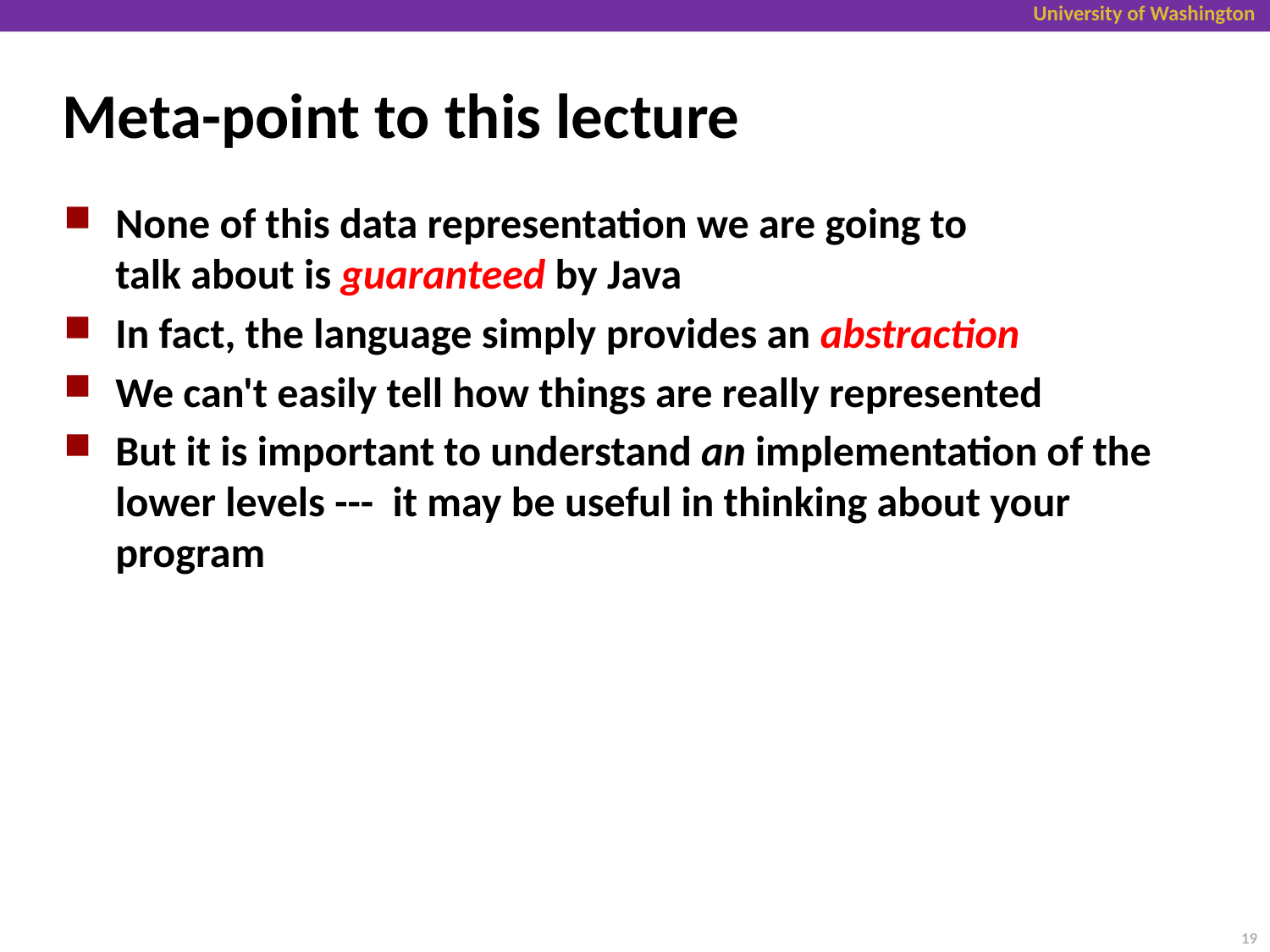

# Meta-point to this lecture
None of this data representation we are going to
talk about is guaranteed by Java
In fact, the language simply provides an abstraction
We can't easily tell how things are really represented
But it is important to understand an implementation of the lower levels ---  it may be useful in thinking about your program
19